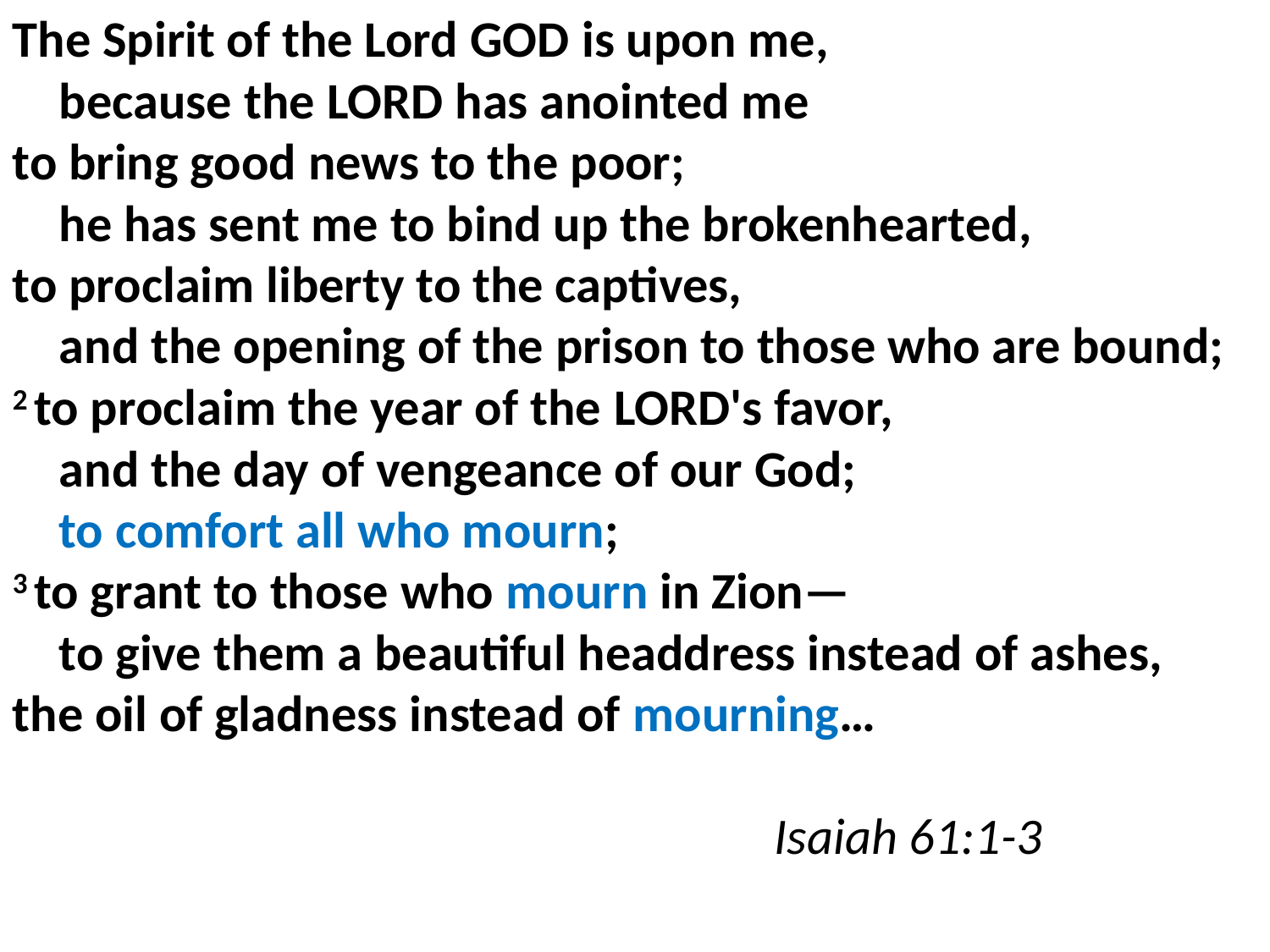

The Spirit of the Lord God is upon me,
    because the Lord has anointed me
to bring good news to the poor;
    he has sent me to bind up the brokenhearted,
to proclaim liberty to the captives,
    and the opening of the prison to those who are bound;
2 to proclaim the year of the Lord's favor,
    and the day of vengeance of our God;
    to comfort all who mourn;
3 to grant to those who mourn in Zion—
    to give them a beautiful headdress instead of ashes,
the oil of gladness instead of mourning…
															Isaiah 61:1-3